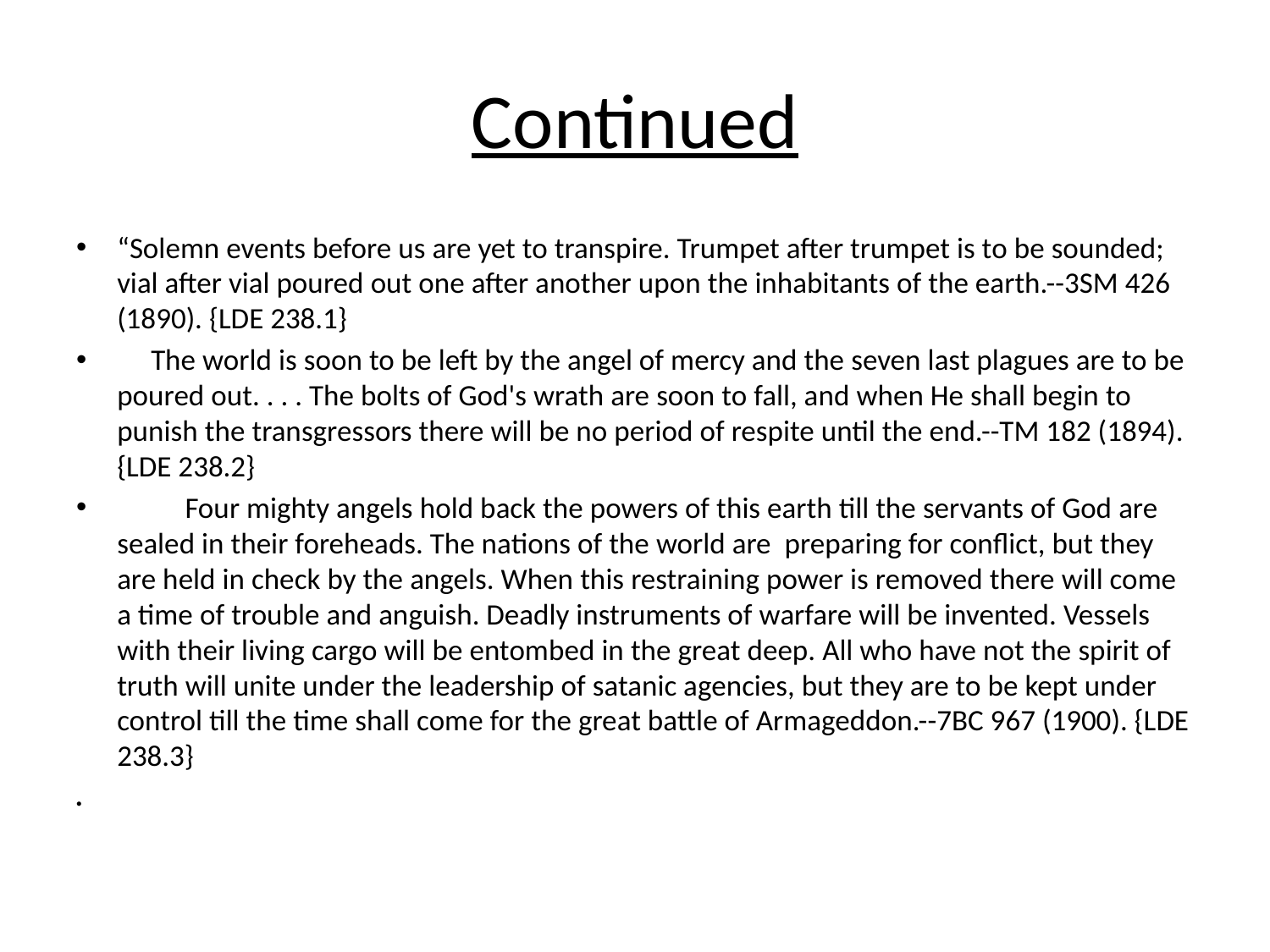

# Continued
“Solemn events before us are yet to transpire. Trumpet after trumpet is to be sounded; vial after vial poured out one after another upon the inhabitants of the earth.--3SM 426 (1890). {LDE 238.1}
     The world is soon to be left by the angel of mercy and the seven last plagues are to be poured out. . . . The bolts of God's wrath are soon to fall, and when He shall begin to punish the transgressors there will be no period of respite until the end.--TM 182 (1894). {LDE 238.2}
          Four mighty angels hold back the powers of this earth till the servants of God are sealed in their foreheads. The nations of the world are  preparing for conflict, but they are held in check by the angels. When this restraining power is removed there will come a time of trouble and anguish. Deadly instruments of warfare will be invented. Vessels with their living cargo will be entombed in the great deep. All who have not the spirit of truth will unite under the leadership of satanic agencies, but they are to be kept under control till the time shall come for the great battle of Armageddon.--7BC 967 (1900). {LDE 238.3}